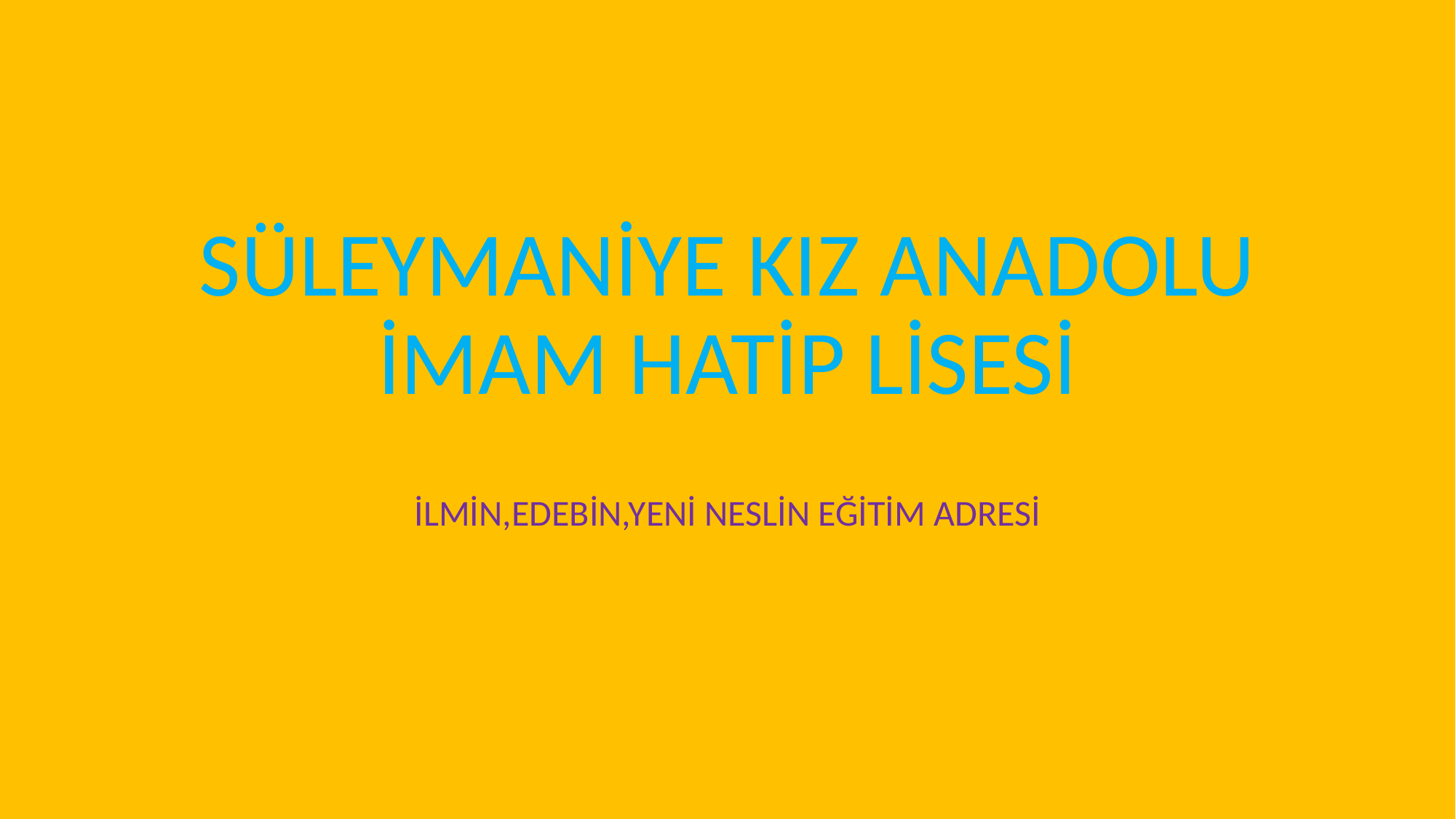

# SÜLEYMANİYE KIZ ANADOLU İMAM HATİP LİSESİ

İLMİN,EDEBİN,YENİ NESLİN EĞİTİM ADRESİ